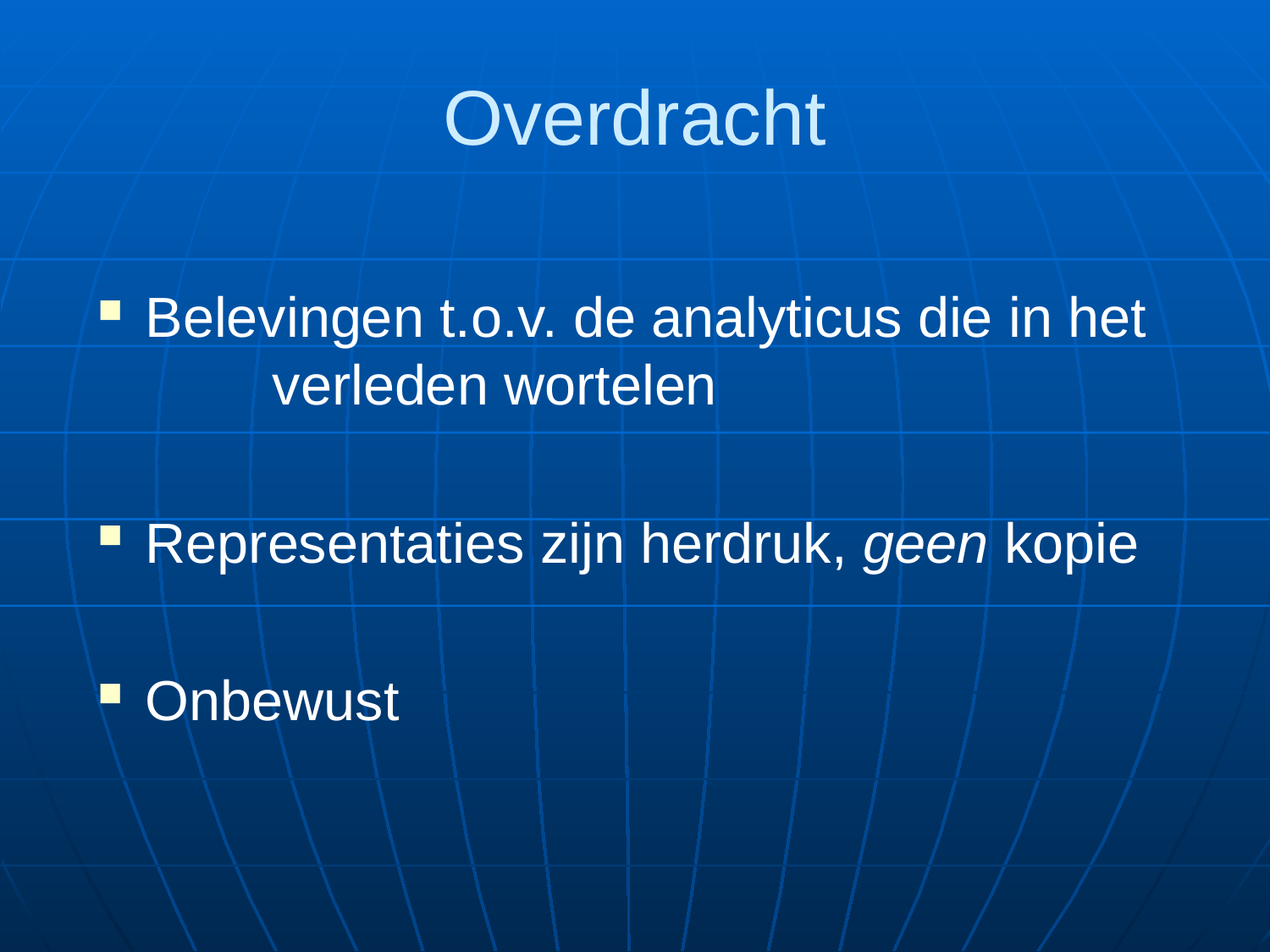

# Overdracht
Belevingen t.o.v. de analyticus die in het 	verleden wortelen

Representaties zijn herdruk, geen kopie

Onbewust